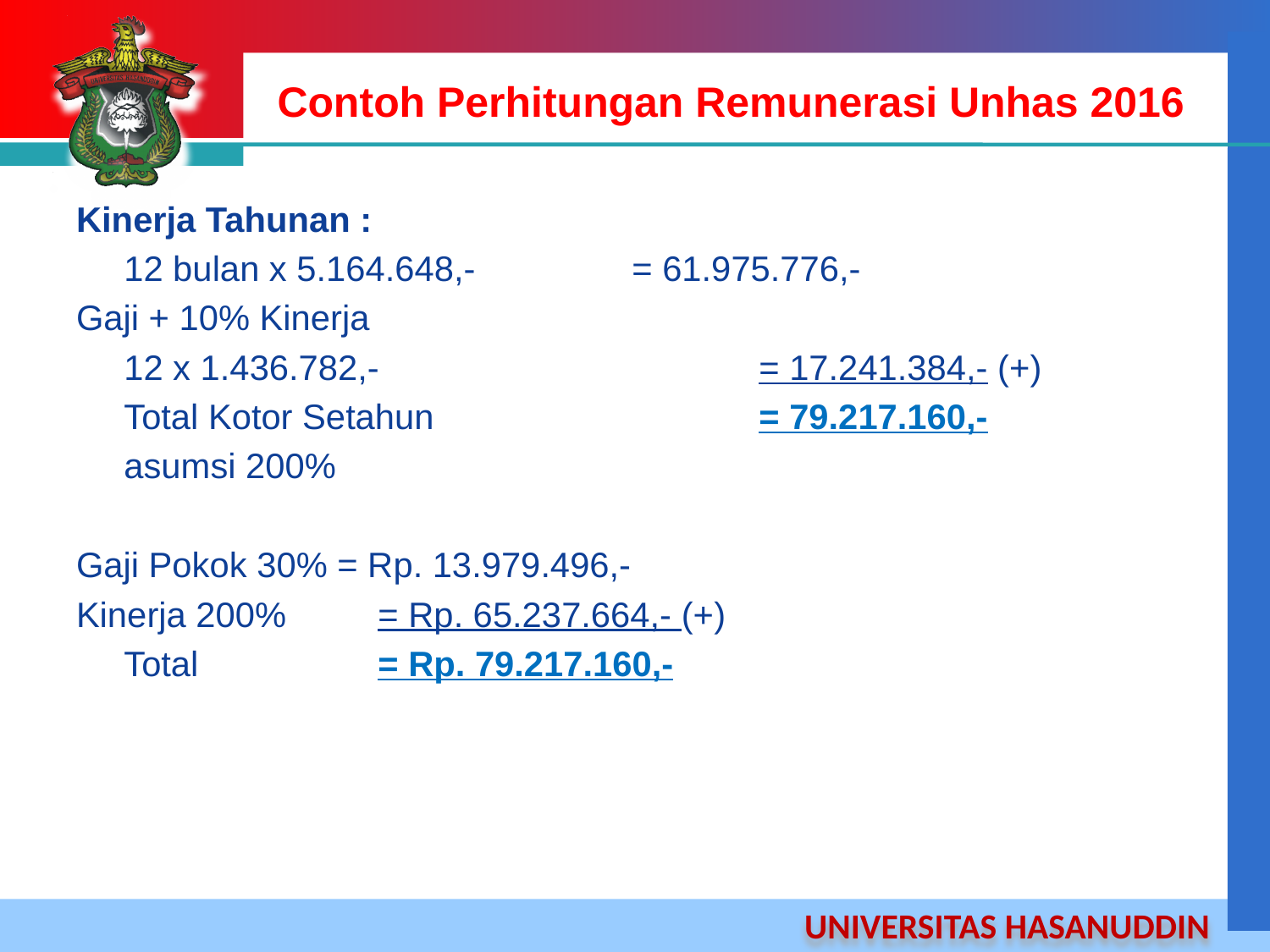

# Contoh Perhitungan Remunerasi Unhas 2016
Kinerja Tahunan :
	12 bulan x 5.164.648,-		= 61.975.776,-
Gaji + 10% Kinerja
	12 x 1.436.782,-			= 17.241.384,- (+)
	Total Kotor Setahun			= 79.217.160,-
	asumsi 200%

Gaji Pokok 30% = Rp. 13.979.496,-
Kinerja 200%	= Rp. 65.237.664,- (+)
	Total		= Rp. 79.217.160,-